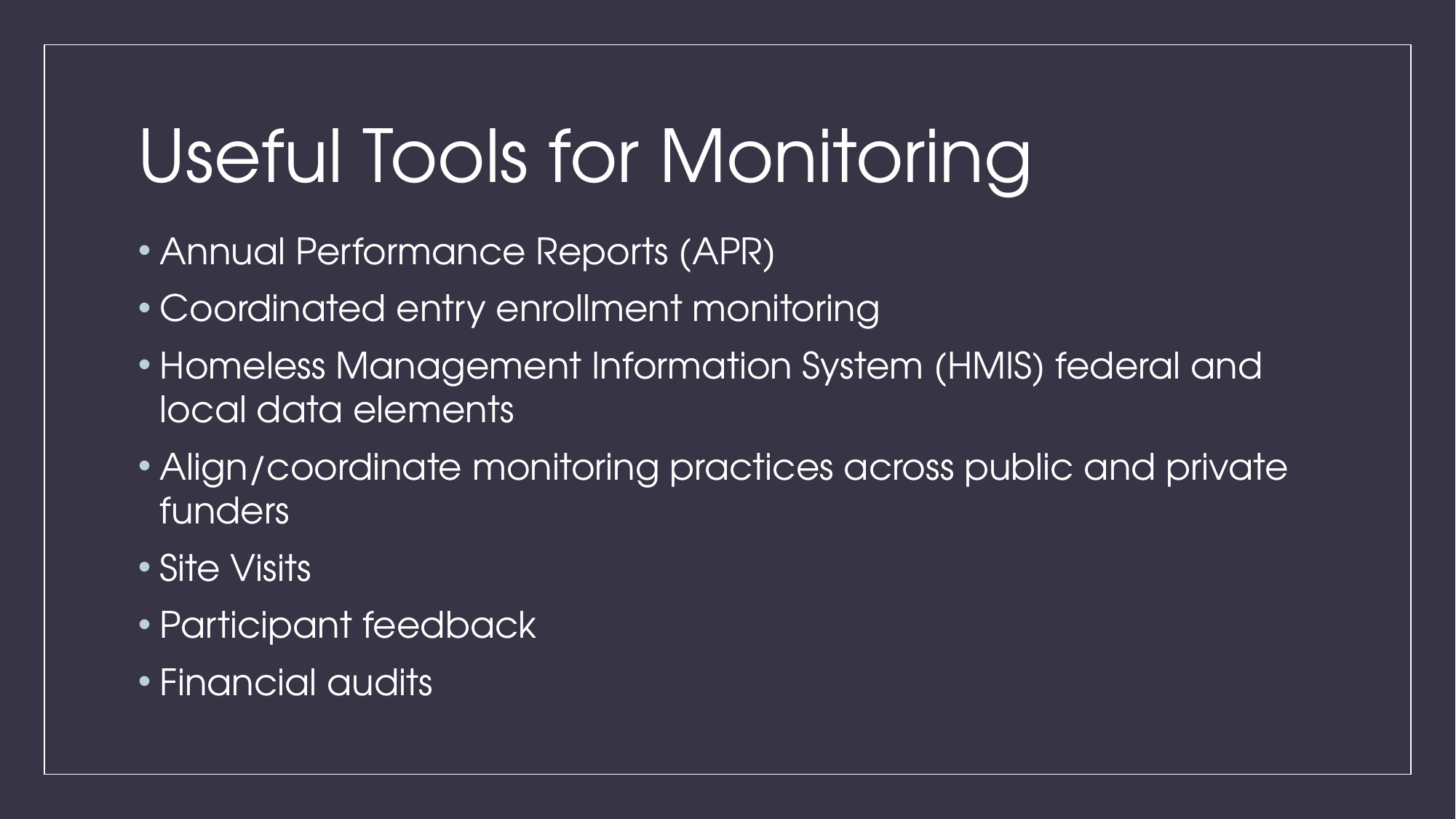

# Useful Tools for Monitoring
Annual Performance Reports (APR)
Coordinated entry enrollment monitoring
Homeless Management Information System (HMIS) federal and local data elements
Align/coordinate monitoring practices across public and private funders
Site Visits
Participant feedback
Financial audits